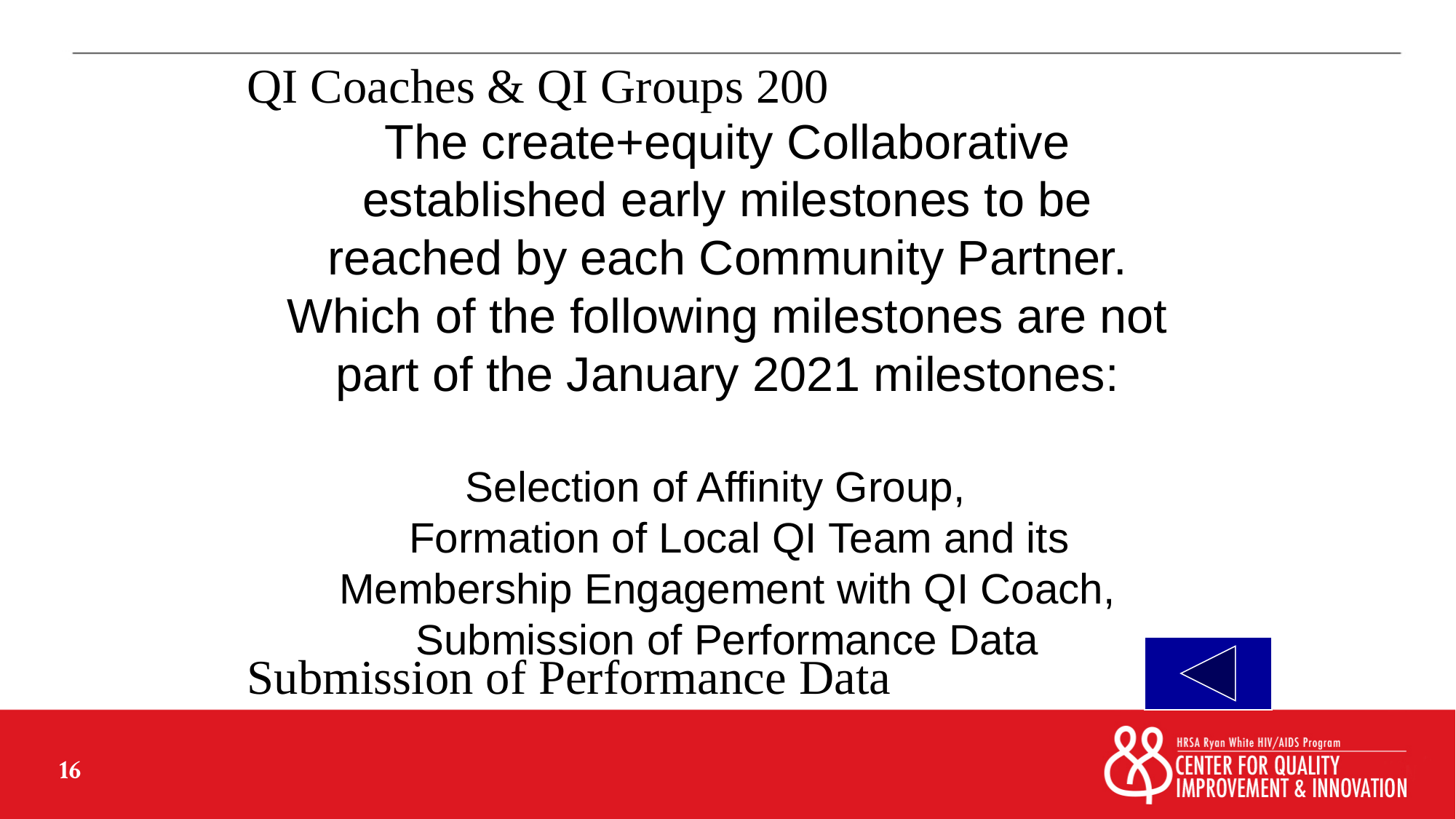

QI Coaches & QI Groups 200
# The create+equity Collaborative established early milestones to be reached by each Community Partner. Which of the following milestones are not part of the January 2021 milestones: Selection of Affinity Group, Formation of Local QI Team and its Membership Engagement with QI Coach, Submission of Performance Data

Submission of Performance Data